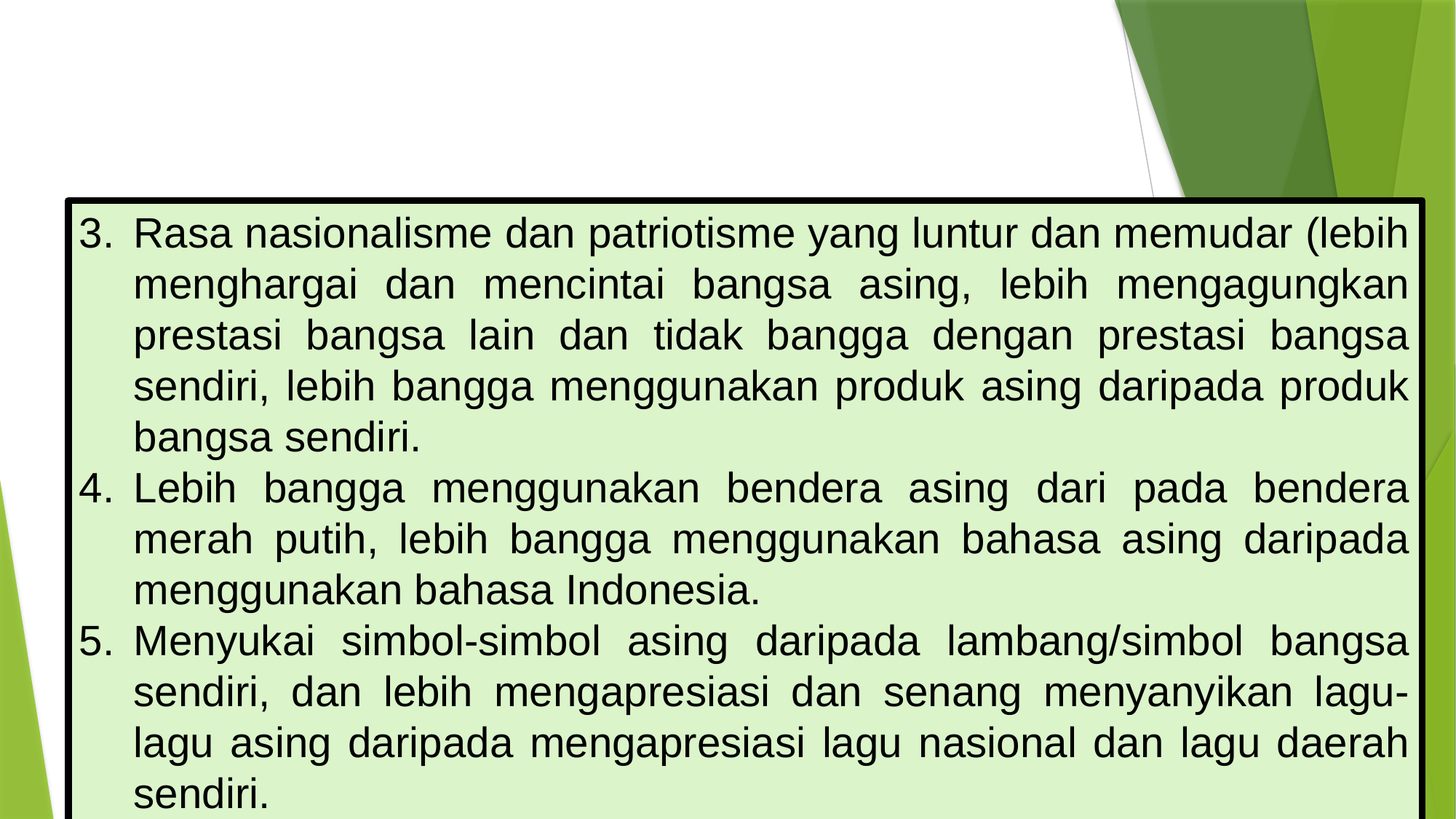

Rasa nasionalisme dan patriotisme yang luntur dan memudar (lebih menghargai dan mencintai bangsa asing, lebih mengagungkan prestasi bangsa lain dan tidak bangga dengan prestasi bangsa sendiri, lebih bangga menggunakan produk asing daripada produk bangsa sendiri.
Lebih bangga menggunakan bendera asing dari pada bendera merah putih, lebih bangga menggunakan bahasa asing daripada menggunakan bahasa Indonesia.
Menyukai simbol-simbol asing daripada lambang/simbol bangsa sendiri, dan lebih mengapresiasi dan senang menyanyikan lagu-lagu asing daripada mengapresiasi lagu nasional dan lagu daerah sendiri.